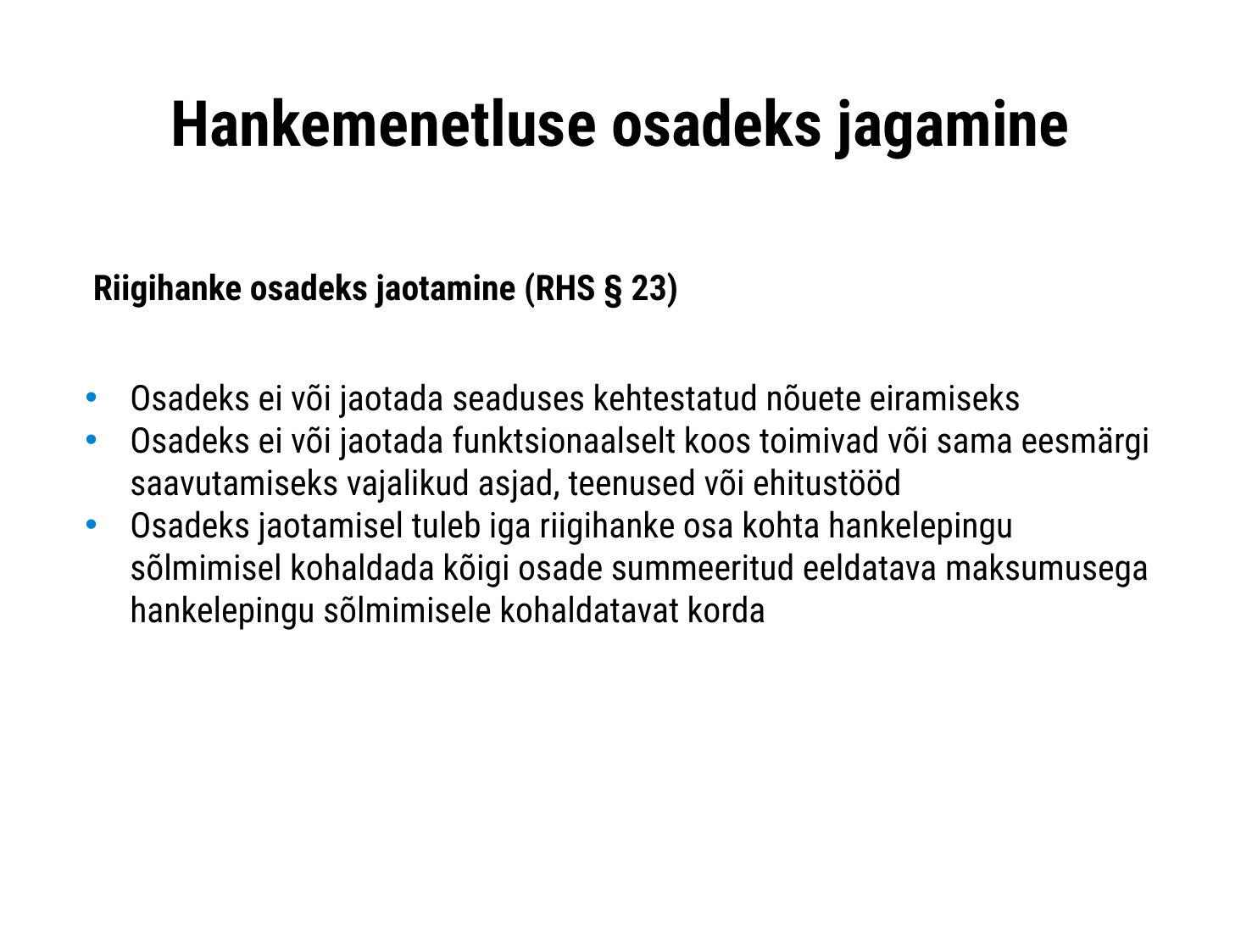

Hankemenetluse osadeks jagamine
 Riigihanke osadeks jaotamine (RHS § 23)

Osadeks ei või jaotada seaduses kehtestatud nõuete eiramiseks
Osadeks ei või jaotada funktsionaalselt koos toimivad või sama eesmärgi saavutamiseks vajalikud asjad, teenused või ehitustööd
Osadeks jaotamisel tuleb iga riigihanke osa kohta hankelepingu sõlmimisel kohaldada kõigi osade summeeritud eeldatava maksumusega hankelepingu sõlmimisele kohaldatavat korda